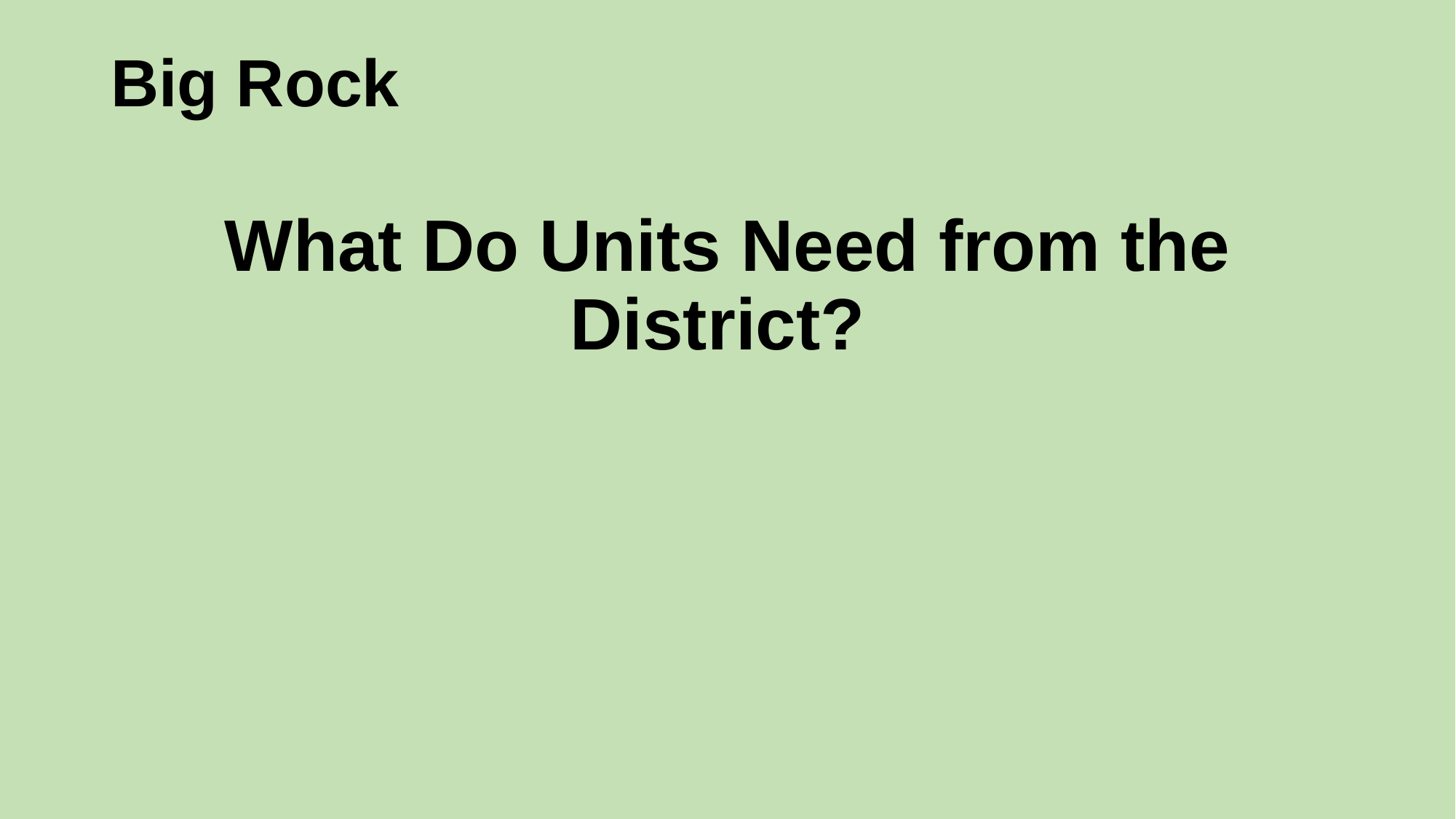

Big Rock
What Do Units Need from the District?